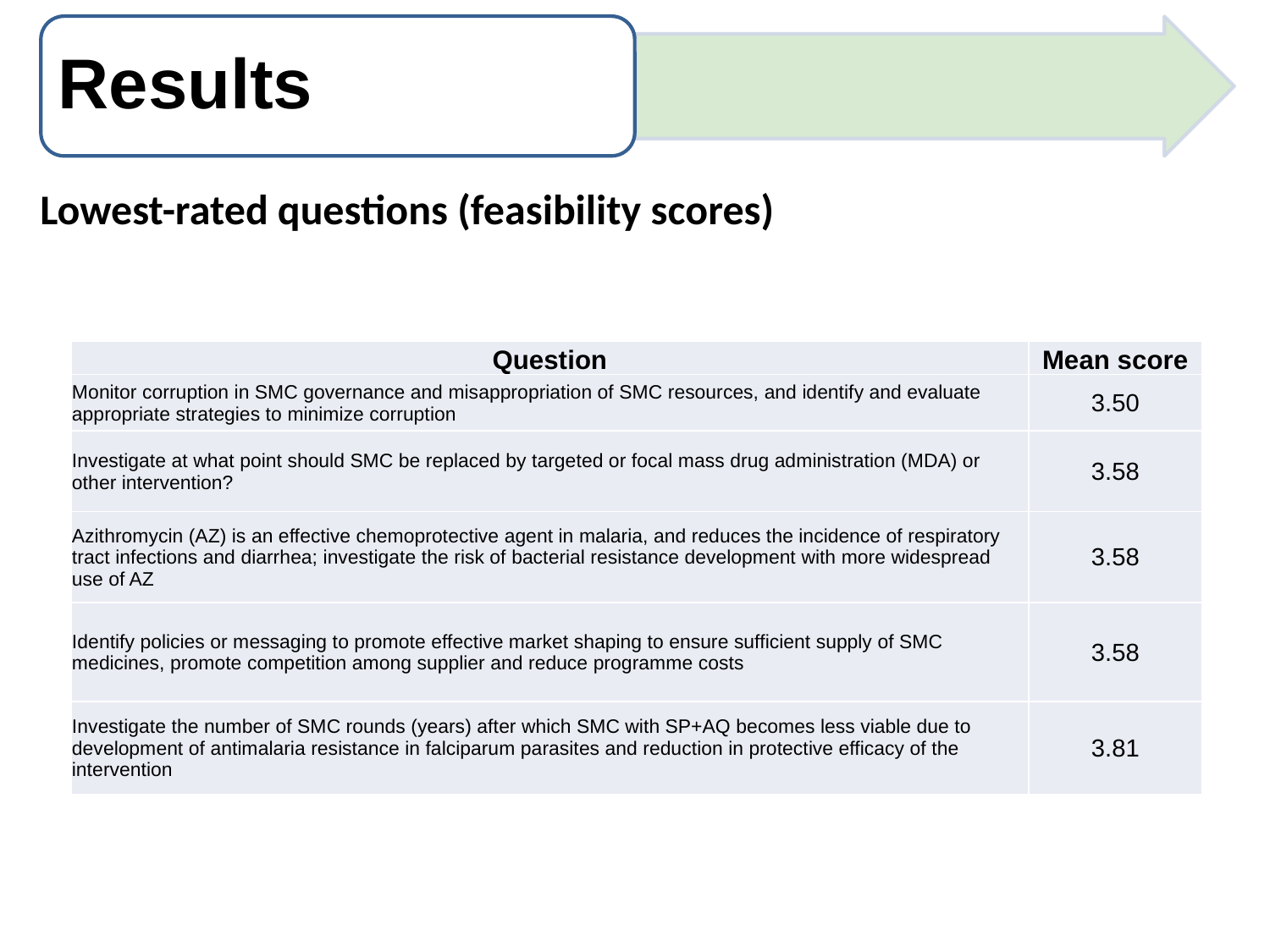

Results
Lowest-rated questions (feasibility scores)

| Question | Mean score |
| --- | --- |
| Monitor corruption in SMC governance and misappropriation of SMC resources, and identify and evaluate appropriate strategies to minimize corruption | 3.50 |
| Investigate at what point should SMC be replaced by targeted or focal mass drug administration (MDA) or other intervention? | 3.58 |
| Azithromycin (AZ) is an effective chemoprotective agent in malaria, and reduces the incidence of respiratory tract infections and diarrhea; investigate the risk of bacterial resistance development with more widespread use of AZ | 3.58 |
| Identify policies or messaging to promote effective market shaping to ensure sufficient supply of SMC medicines, promote competition among supplier and reduce programme costs | 3.58 |
| Investigate the number of SMC rounds (years) after which SMC with SP+AQ becomes less viable due to development of antimalaria resistance in falciparum parasites and reduction in protective efficacy of the intervention | 3.81 |